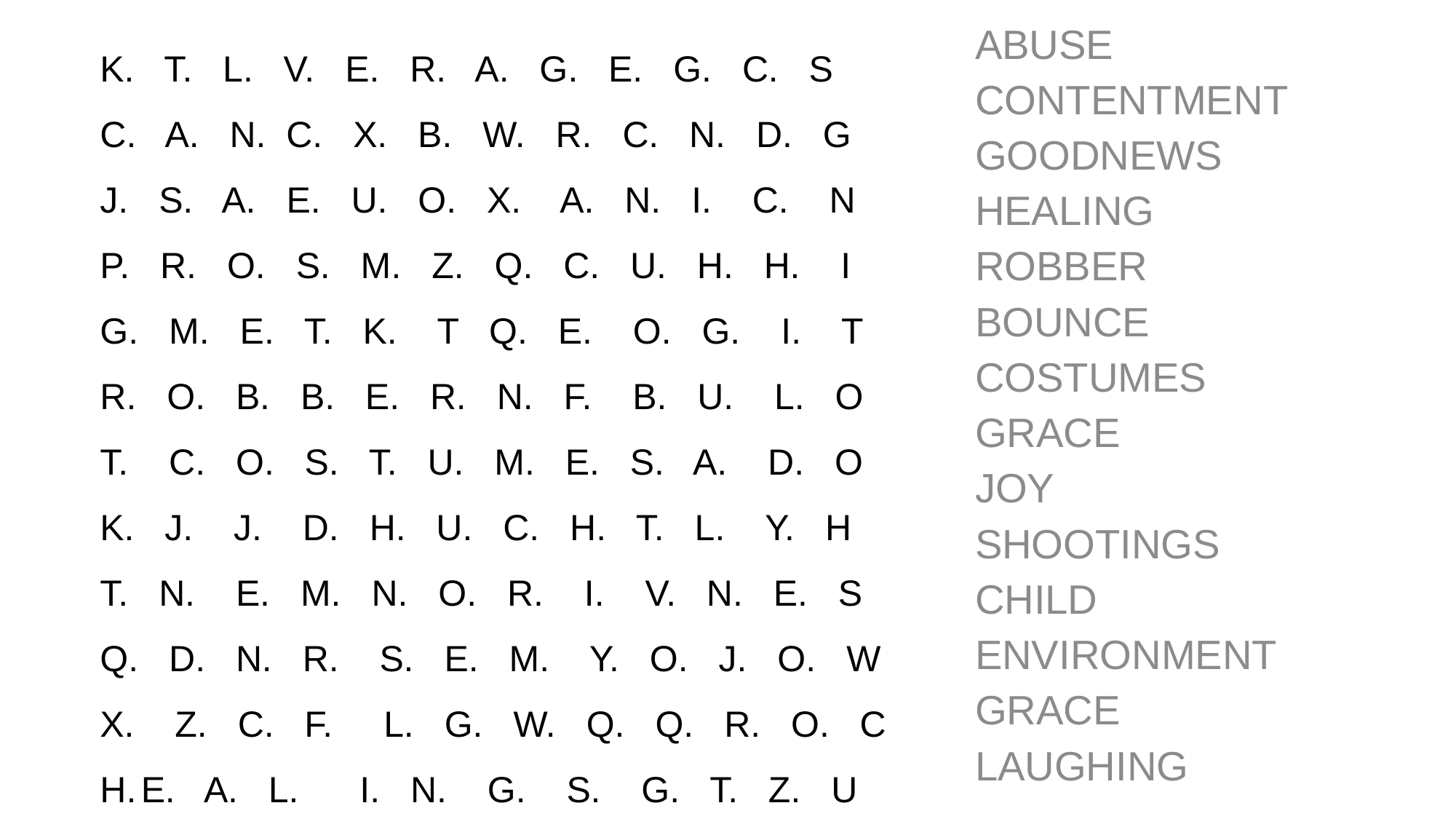

K.   T.   L.   V.   E.   R.   A.   G.   E.   G.   C.   S
C.   A.   N.  C.   X.   B.   W.   R.   C.   N.   D.   G
J.   S.   A.   E.   U.   O.   X.    A.   N.   I.    C.    N
P.   R.   O.   S.   M.   Z.   Q.   C.   U.   H.   H.    I
G.   M.   E.   T.   K.    T   Q.   E.    O.   G.    I.    T
R.   O.   B.   B.   E.   R.   N.   F.    B.   U.    L.   O
T.    C.   O.   S.   T.   U.   M.   E.   S.   A.    D.   O
K.   J.    J.    D.   H.   U.   C.   H.   T.   L.    Y.   H
T.   N.    E.   M.   N.   O.   R.    I.    V.   N.   E.   S
Q.   D.   N.   R.    S.   E.   M.    Y.   O.   J.   O.   W
X.    Z.   C.   F.     L.   G.   W.   Q.   Q.   R.   O.   C
E.   A.   L.      I.   N.    G.    S.    G.   T.   Z.   U

ABUSE
CONTENTMENT
GOODNEWS
HEALING
ROBBER
BOUNCE
COSTUMES
GRACE
JOY
SHOOTINGS
CHILD
ENVIRONMENT
GRACE
LAUGHING